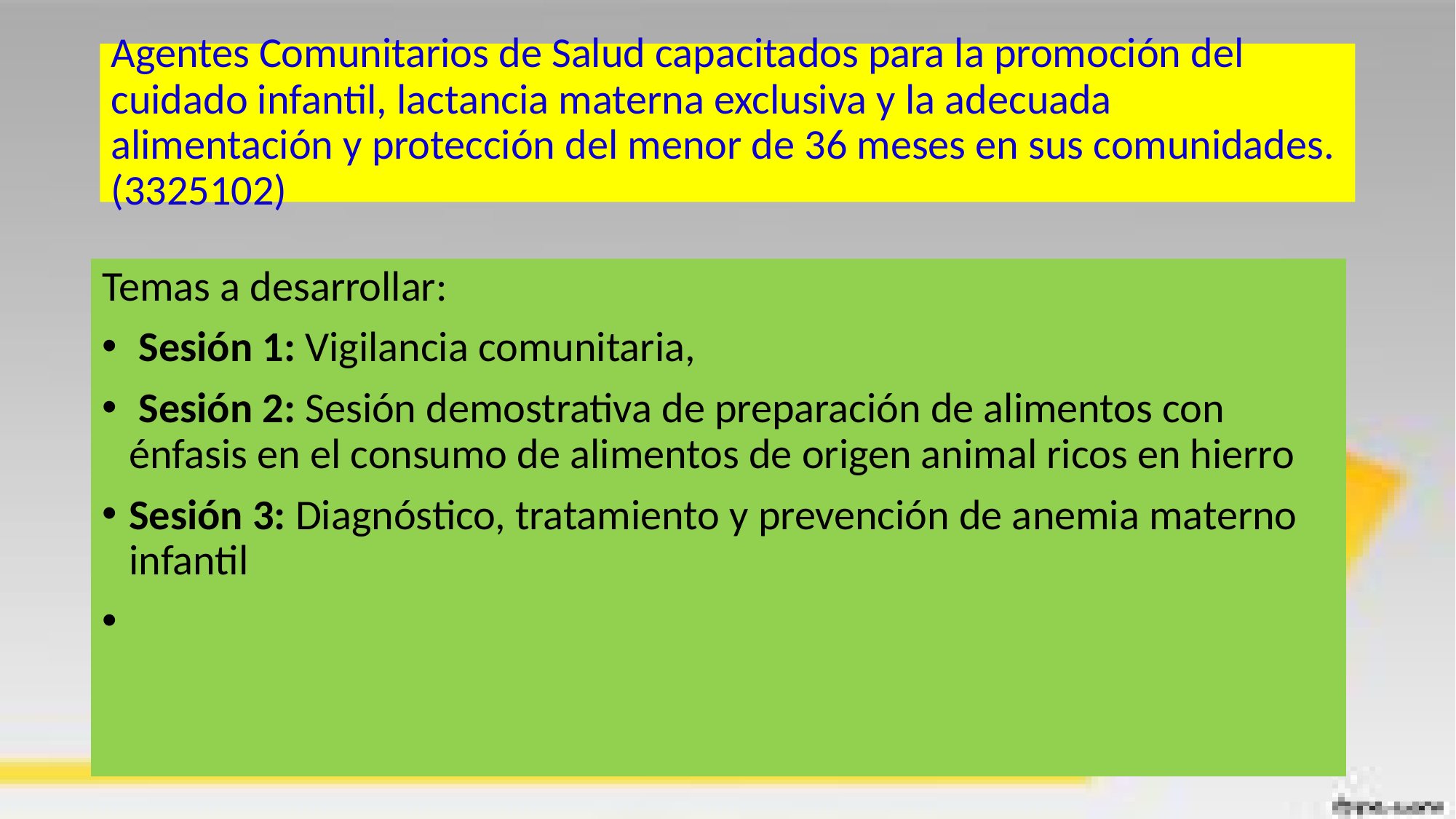

# Agentes Comunitarios de Salud capacitados para la promoción del cuidado infantil, lactancia materna exclusiva y la adecuada alimentación y protección del menor de 36 meses en sus comunidades. (3325102)
Temas a desarrollar:
 Sesión 1: Vigilancia comunitaria,
 Sesión 2: Sesión demostrativa de preparación de alimentos con énfasis en el consumo de alimentos de origen animal ricos en hierro
Sesión 3: Diagnóstico, tratamiento y prevención de anemia materno infantil